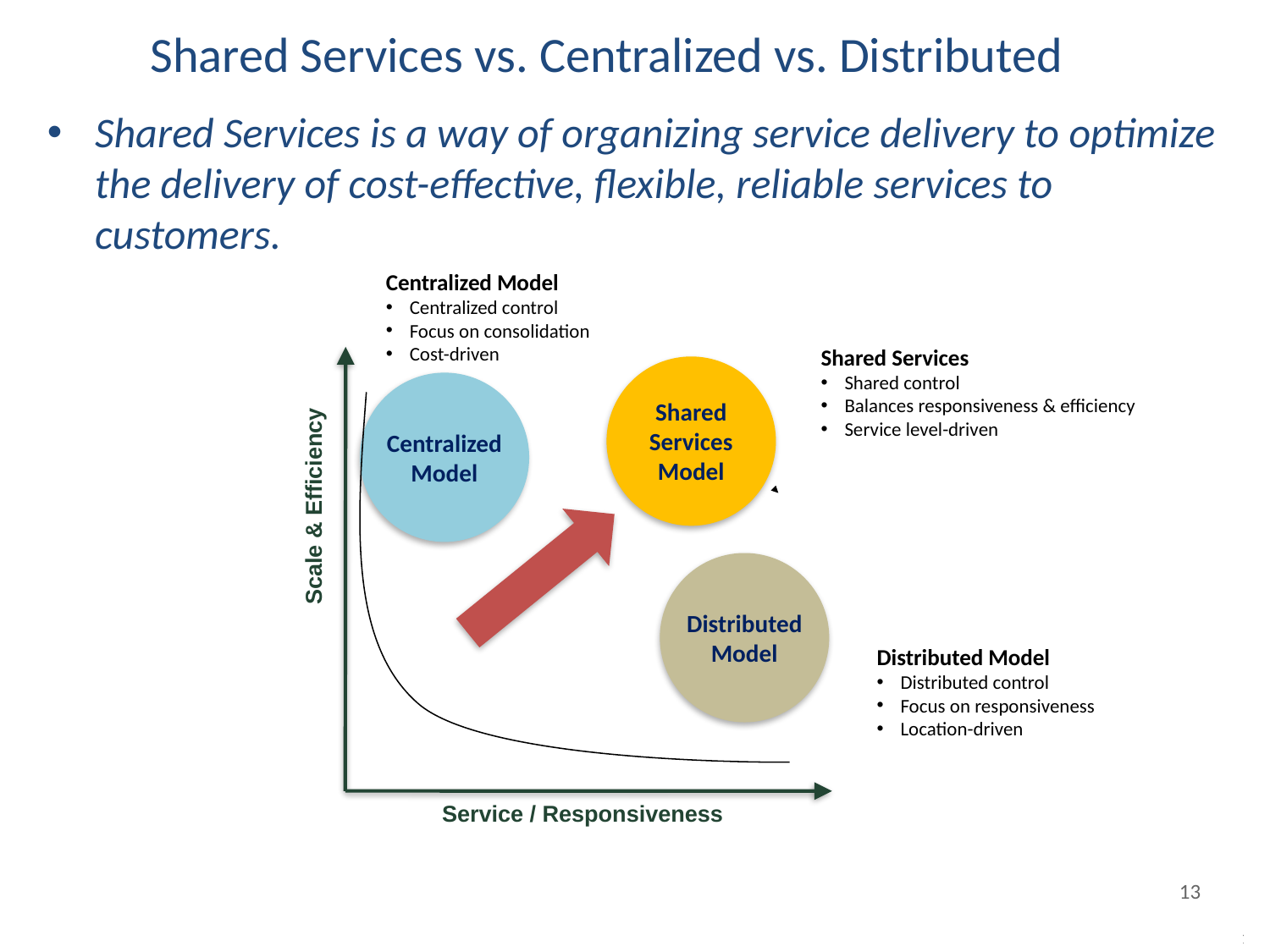

# Shared Services vs. Centralized vs. Distributed
Shared Services is a way of organizing service delivery to optimize the delivery of cost-effective, flexible, reliable services to customers.
Centralized Model
Centralized control
Focus on consolidation
Cost-driven
Shared Services
Shared control
Balances responsiveness & efficiency
Service level-driven
Shared
Services
Model
Centralized
Model

Scale & Efficiency

Distributed
Model
Distributed Model
Distributed control
Focus on responsiveness
Location-driven
Service / Responsiveness
13